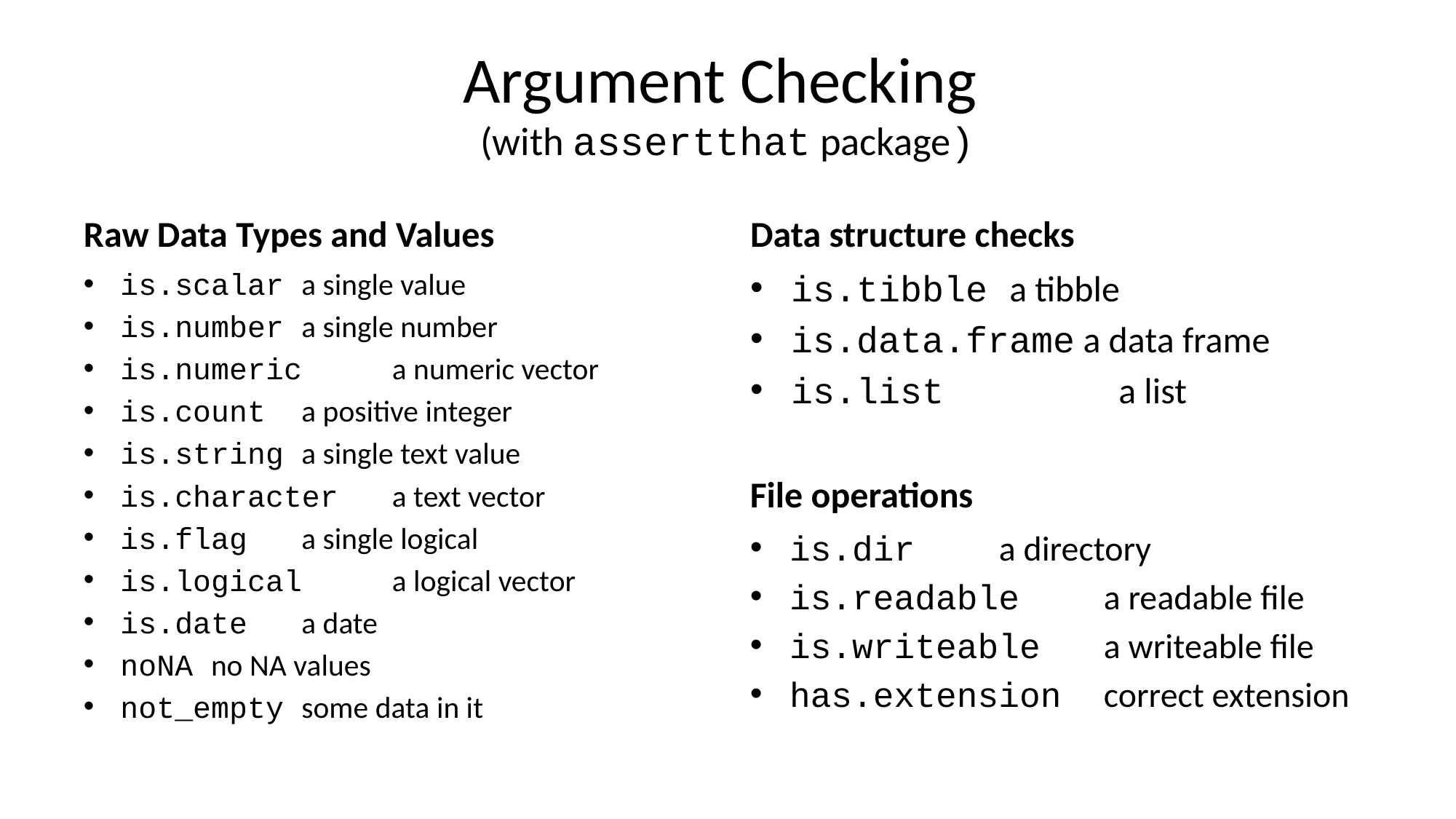

# Argument Checking (with assertthat package)
Raw Data Types and Values
Data structure checks
is.scalar	a single value
is.number	a single number
is.numeric	a numeric vector
is.count		a positive integer
is.string	a single text value
is.character	a text vector
is.flag		a single logical
is.logical	a logical vector
is.date		a date
noNA 		no NA values
not_empty	some data in it

is.tibble	a tibble
is.data.frame a data frame
is.list		a list
File operations
is.dir		a directory
is.readable 	a readable file
is.writeable	a writeable file
has.extension	correct extension